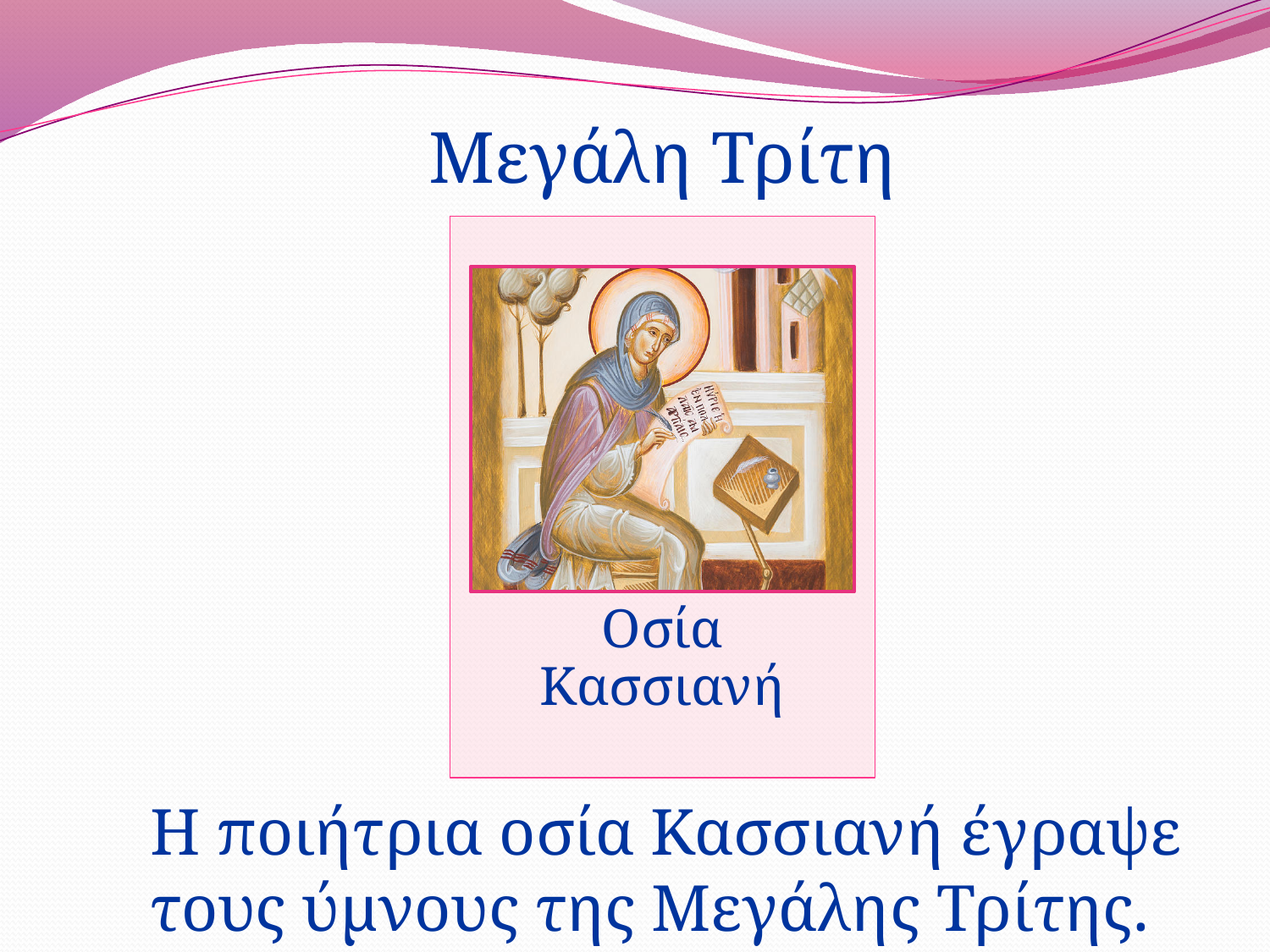

Μεγάλη Τρίτη
Οσία Κασσιανή
Η ποιήτρια οσία Κασσιανή έγραψε
τους ύμνους της Μεγάλης Τρίτης.